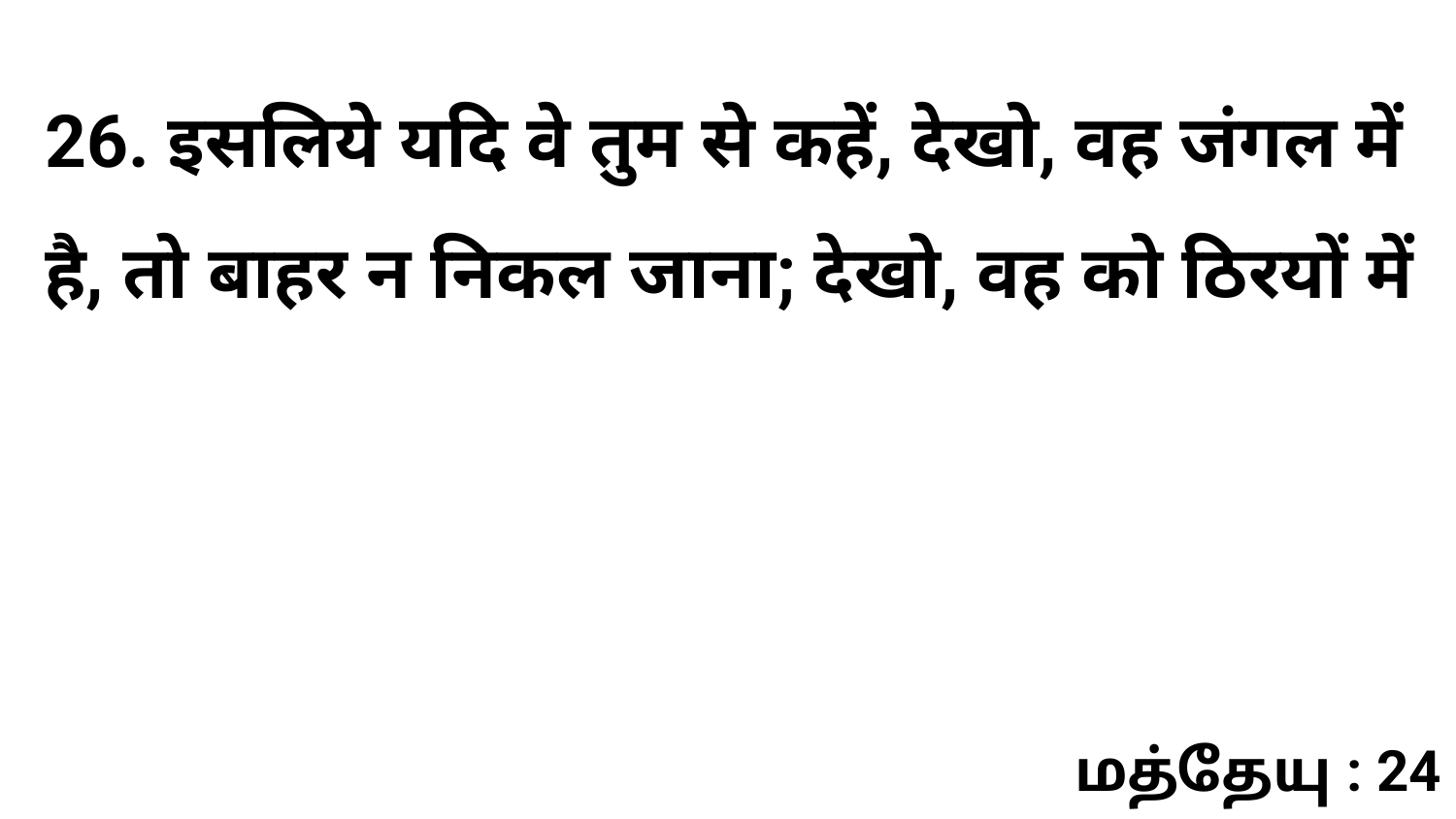

26. इसलिये यदि वे तुम से कहें, देखो, वह जंगल में है, तो बाहर न निकल जाना; देखो, वह को ठिरयों में
மத்தேயு : 24